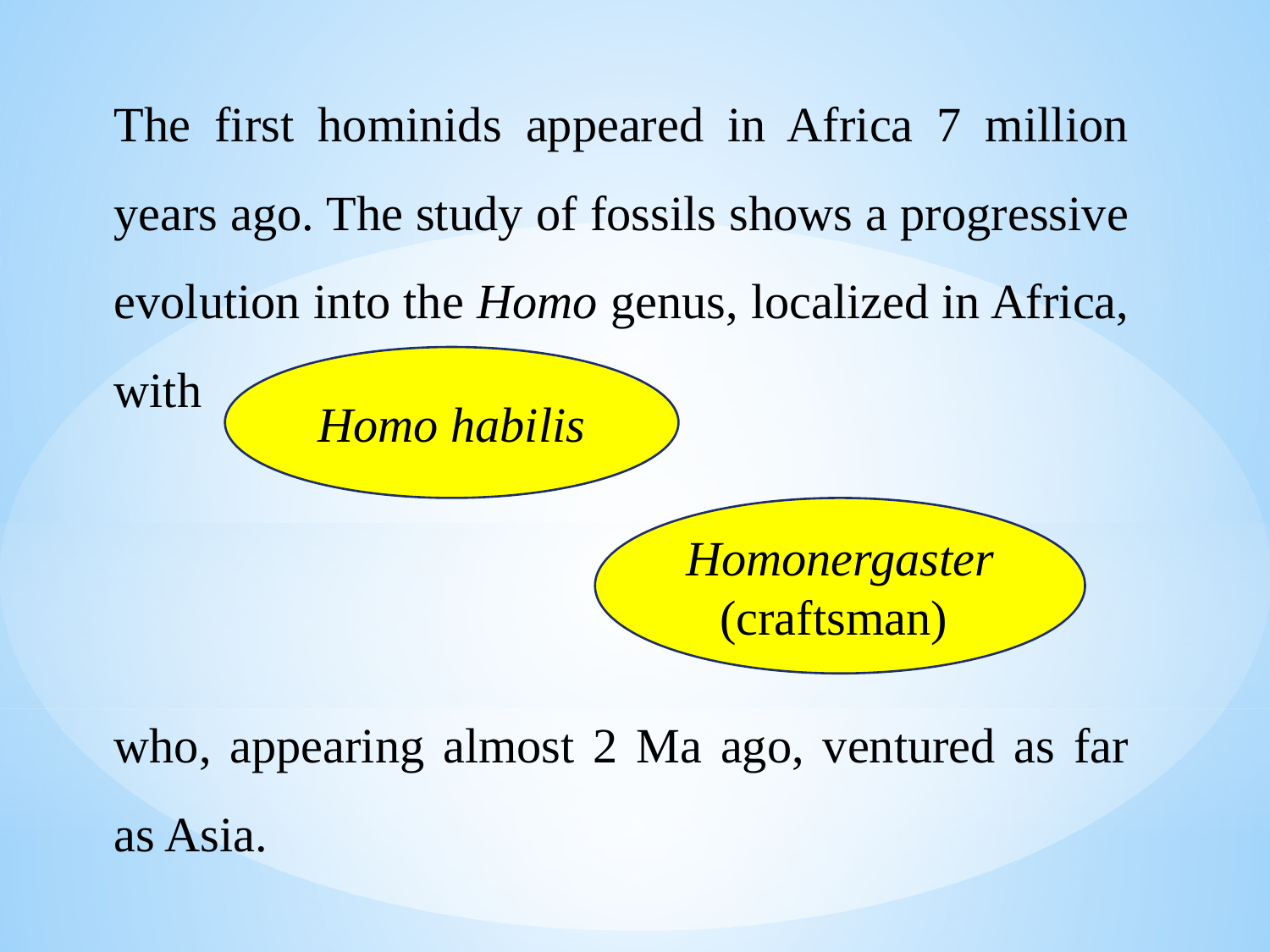

The first hominids appeared in Africa 7 million years ago. The study of fossils shows a progressive evolution into the Homo genus, localized in Africa, with

who, appearing almost 2 Ma ago, ventured as far as Asia.
Homo habilis
Homonergaster (craftsman)